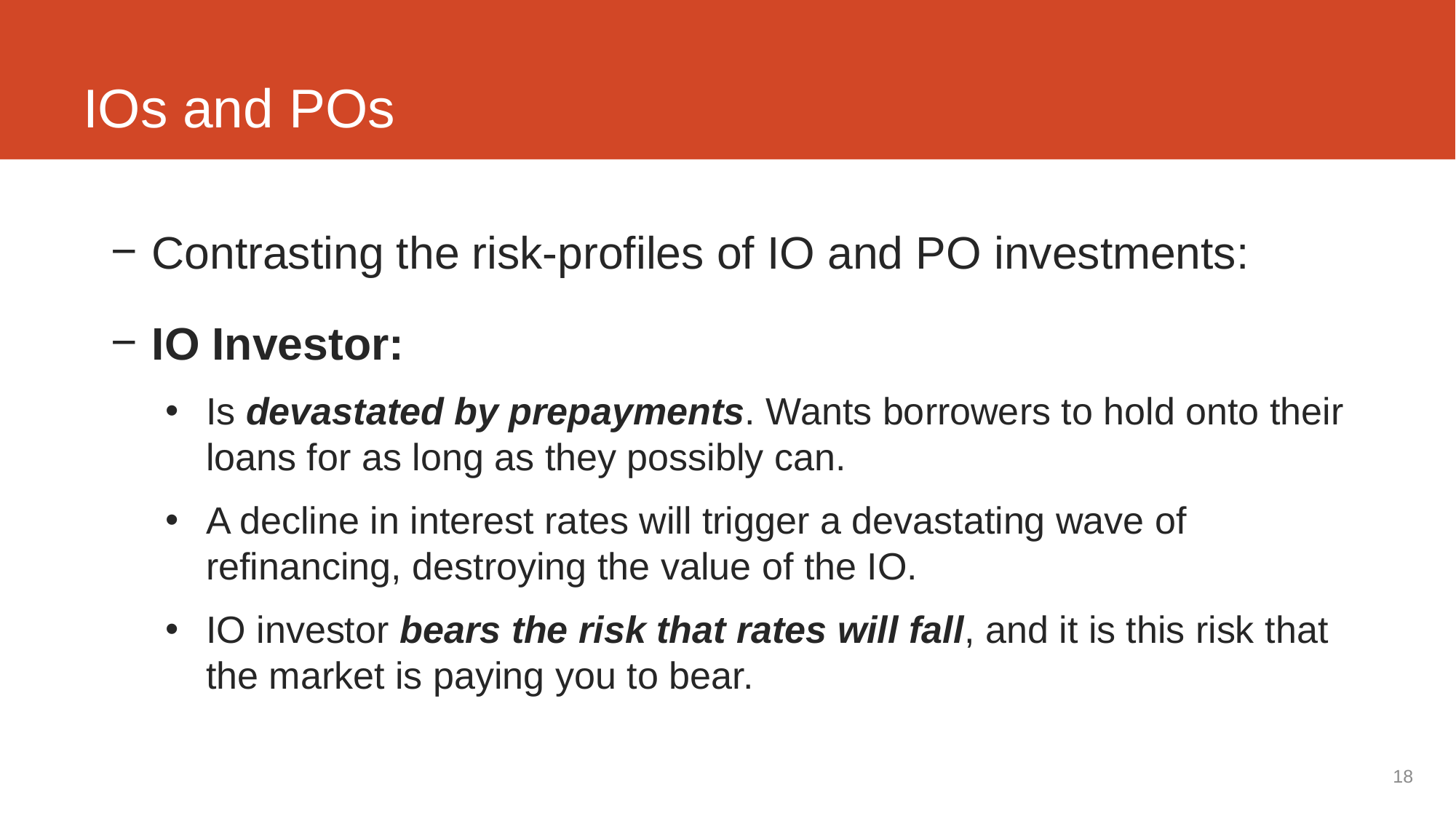

# IOs and POs
Contrasting the risk-profiles of IO and PO investments:
IO Investor:
Is devastated by prepayments. Wants borrowers to hold onto their loans for as long as they possibly can.
A decline in interest rates will trigger a devastating wave of refinancing, destroying the value of the IO.
IO investor bears the risk that rates will fall, and it is this risk that the market is paying you to bear.

18